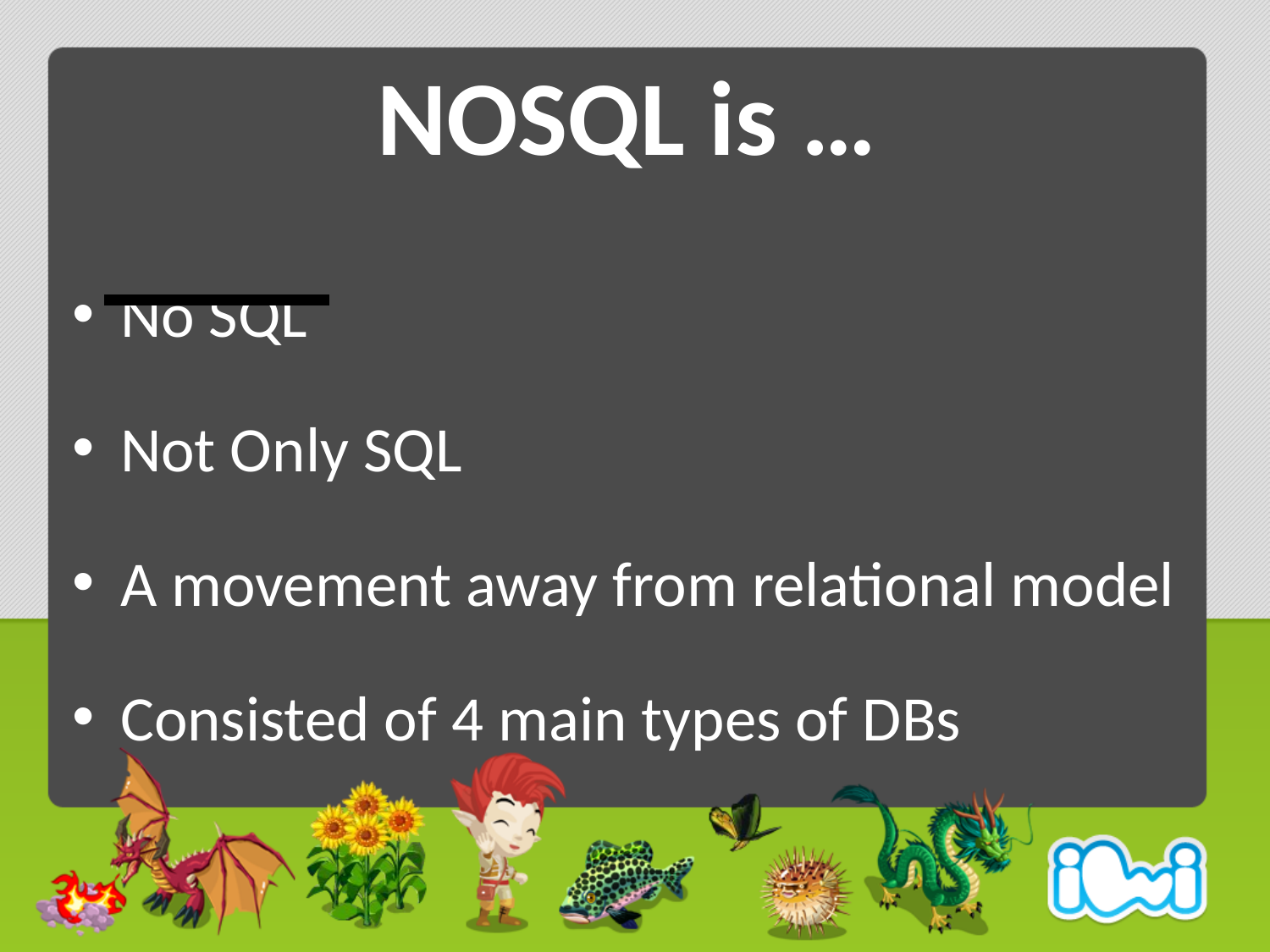

# NOSQL is …
No SQL
Not Only SQL
A movement away from relational model
Consisted of 4 main types of DBs